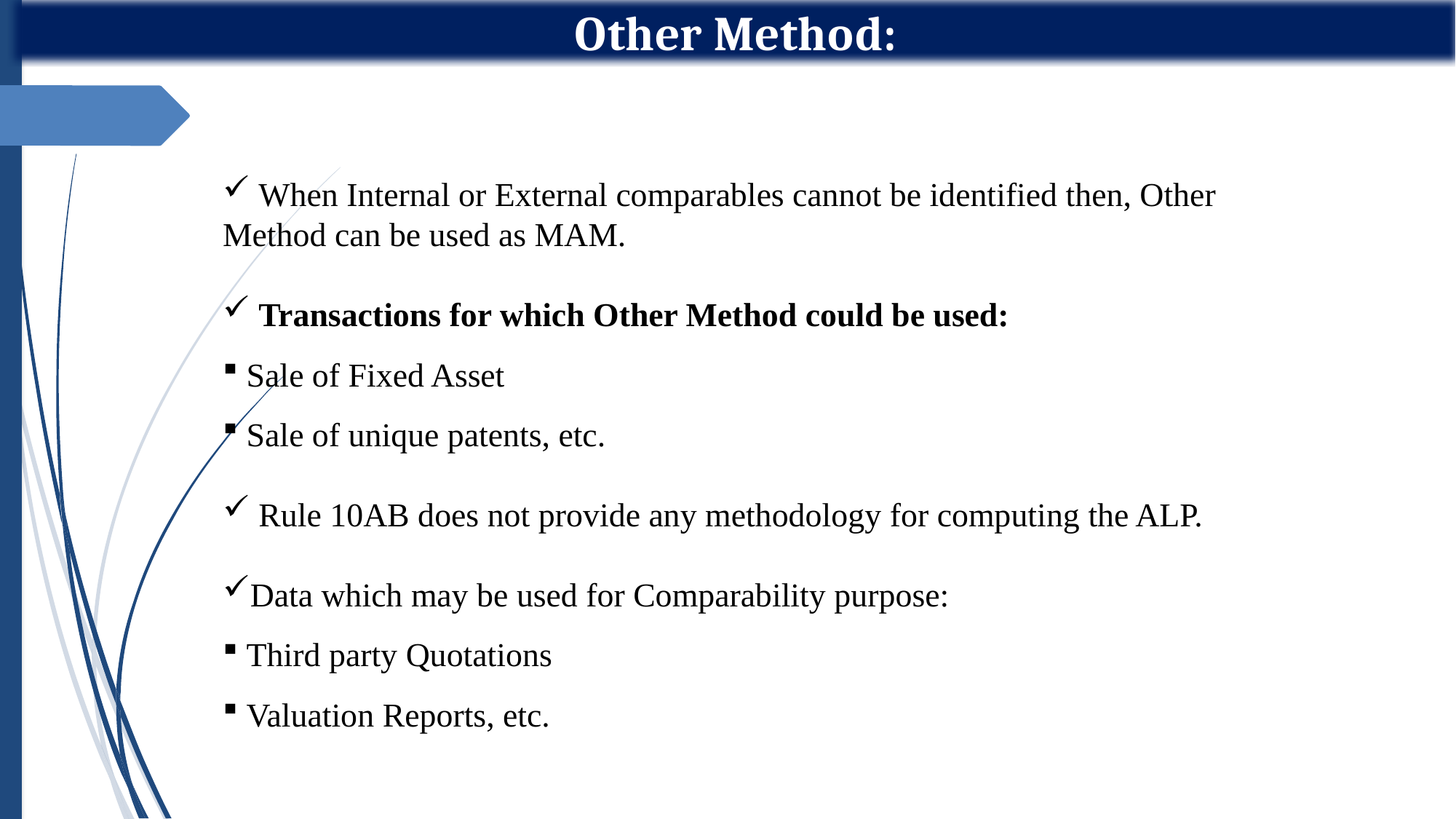

Other Method:
 When Internal or External comparables cannot be identified then, Other Method can be used as MAM.

 Transactions for which Other Method could be used:
 Sale of Fixed Asset
 Sale of unique patents, etc.

 Rule 10AB does not provide any methodology for computing the ALP.

Data which may be used for Comparability purpose:
 Third party Quotations
 Valuation Reports, etc.